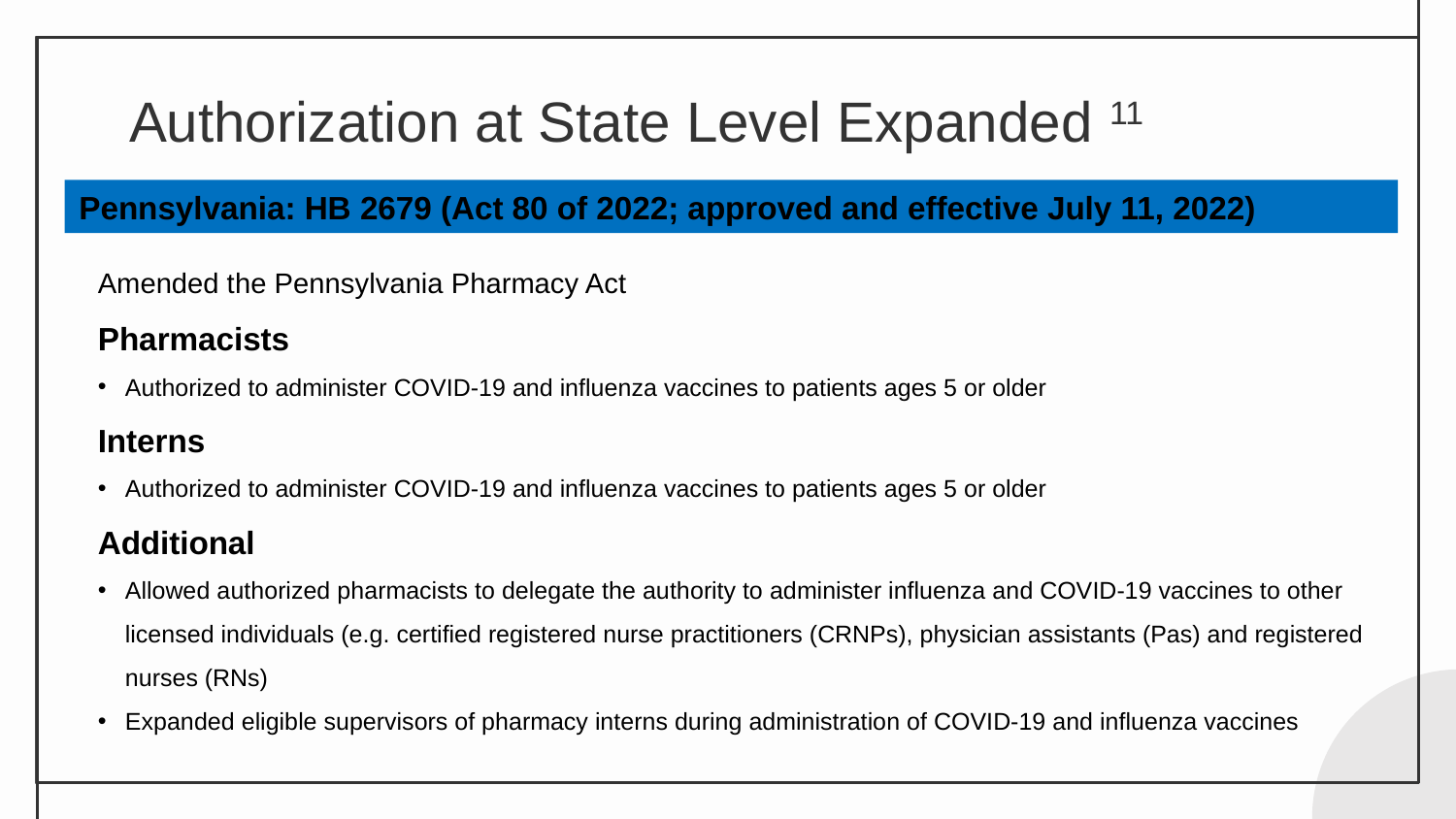

# Authorization at State Level Expanded 11
Pennsylvania: HB 2679 (Act 80 of 2022; approved and effective July 11, 2022)
Amended the Pennsylvania Pharmacy Act
Pharmacists
Authorized to administer COVID-19 and influenza vaccines to patients ages 5 or older
Interns
Authorized to administer COVID-19 and influenza vaccines to patients ages 5 or older
Additional
Allowed authorized pharmacists to delegate the authority to administer influenza and COVID-19 vaccines to other licensed individuals (e.g. certified registered nurse practitioners (CRNPs), physician assistants (Pas) and registered nurses (RNs)
Expanded eligible supervisors of pharmacy interns during administration of COVID-19 and influenza vaccines